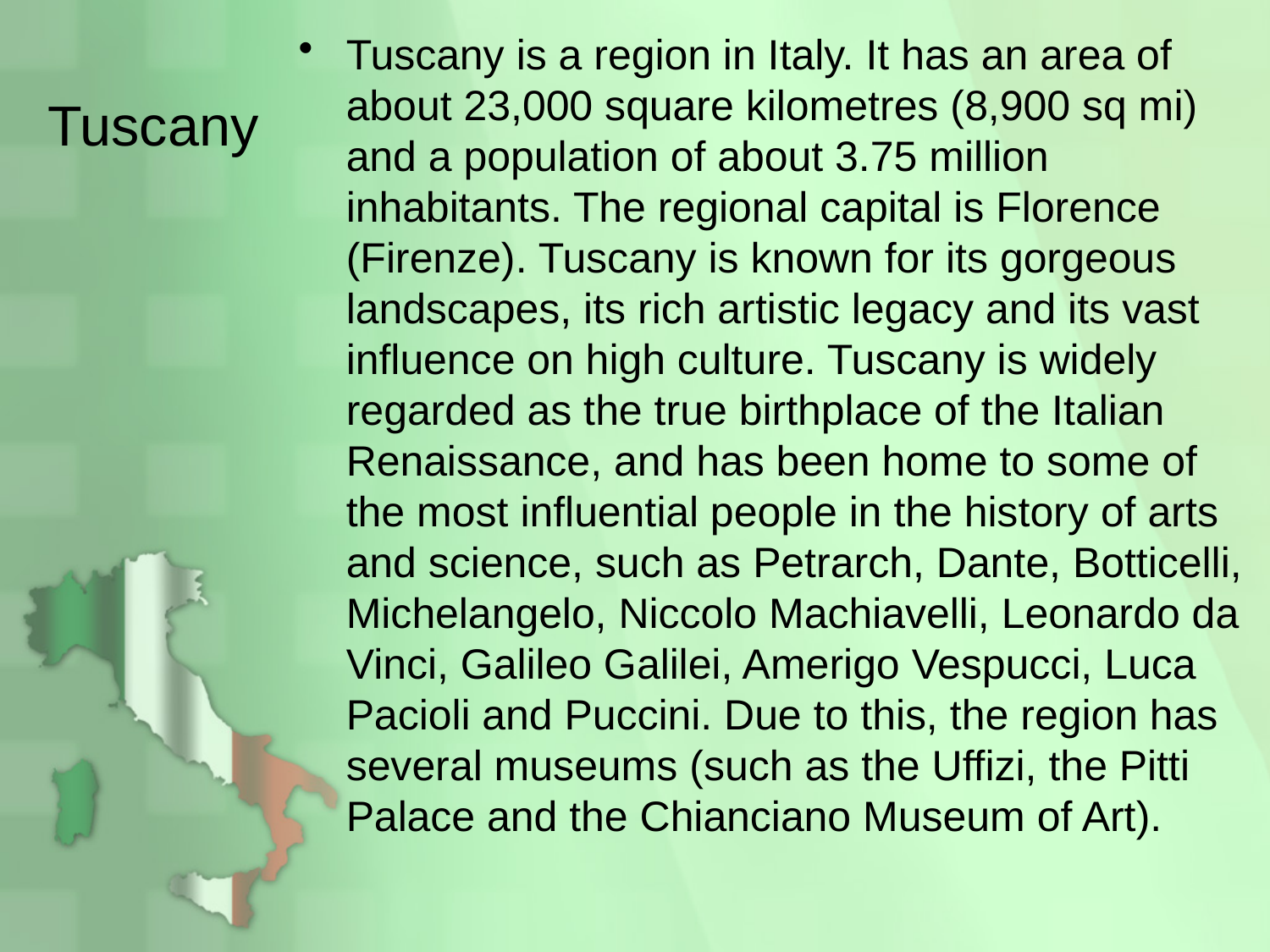

# Tuscany
Tuscany is a region in Italy. It has an area of about 23,000 square kilometres (8,900 sq mi) and a population of about 3.75 million inhabitants. The regional capital is Florence (Firenze). Tuscany is known for its gorgeous landscapes, its rich artistic legacy and its vast influence on high culture. Tuscany is widely regarded as the true birthplace of the Italian Renaissance, and has been home to some of the most influential people in the history of arts and science, such as Petrarch, Dante, Botticelli, Michelangelo, Niccolo Machiavelli, Leonardo da Vinci, Galileo Galilei, Amerigo Vespucci, Luca Pacioli and Puccini. Due to this, the region has several museums (such as the Uffizi, the Pitti Palace and the Chianciano Museum of Art).